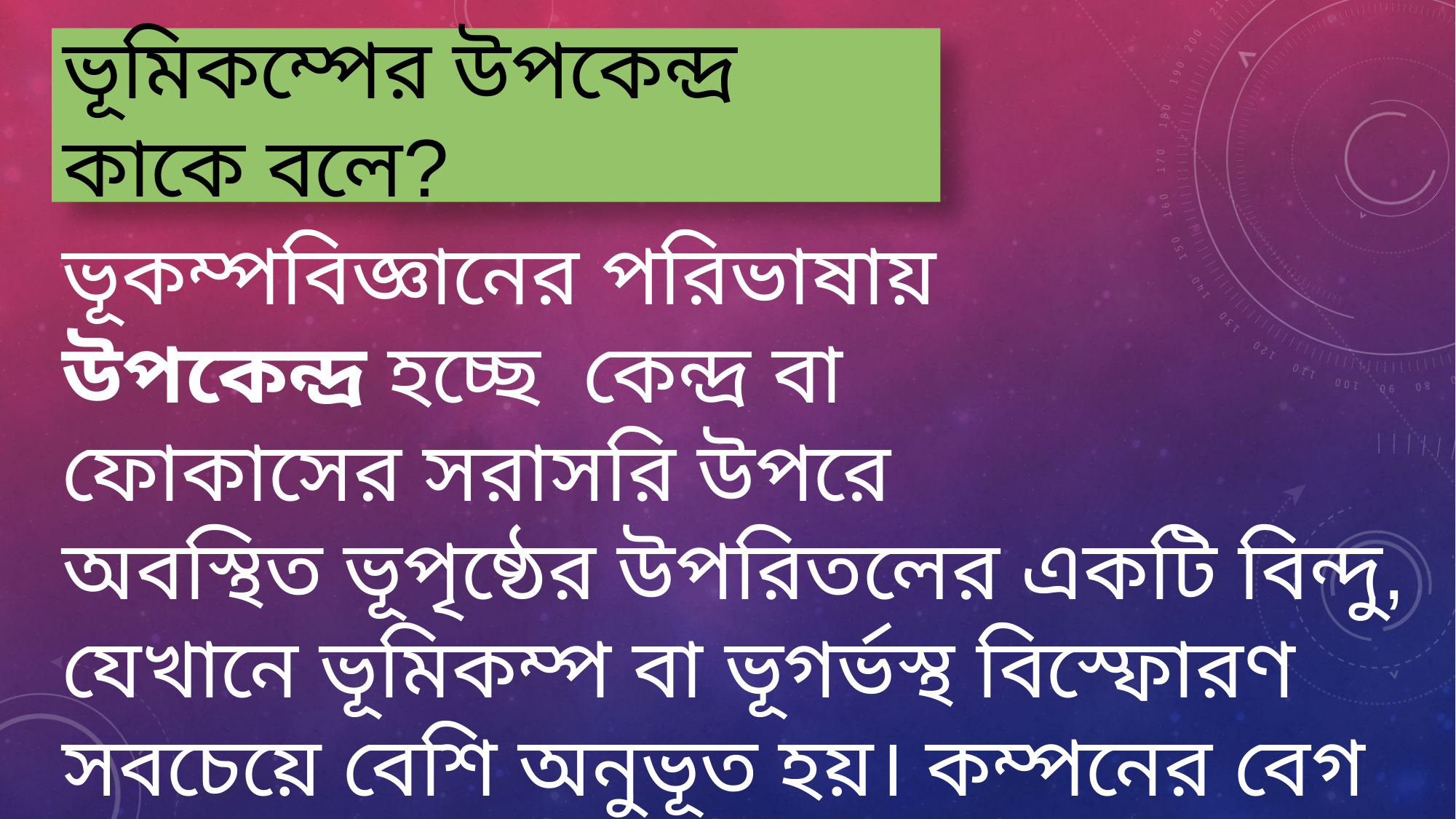

# ভূমিকম্পের উপকেন্দ্র কাকে বলে?
ভূকম্পবিজ্ঞানের পরিভাষায় উপকেন্দ্র হচ্ছে  কেন্দ্র বা ফোকাসের সরাসরি উপরে অবস্থিত ভূপৃষ্ঠের উপরিতলের একটি বিন্দু, যেখানে ভূমিকম্প বা ভূগর্ভস্থ বিস্ফোরণ সবচেয়ে বেশি অনুভূত হয়। কম্পনের বেগ উপকেন্দ্র হতে ধীরে ধীরে চারদিকে কমে যায়।